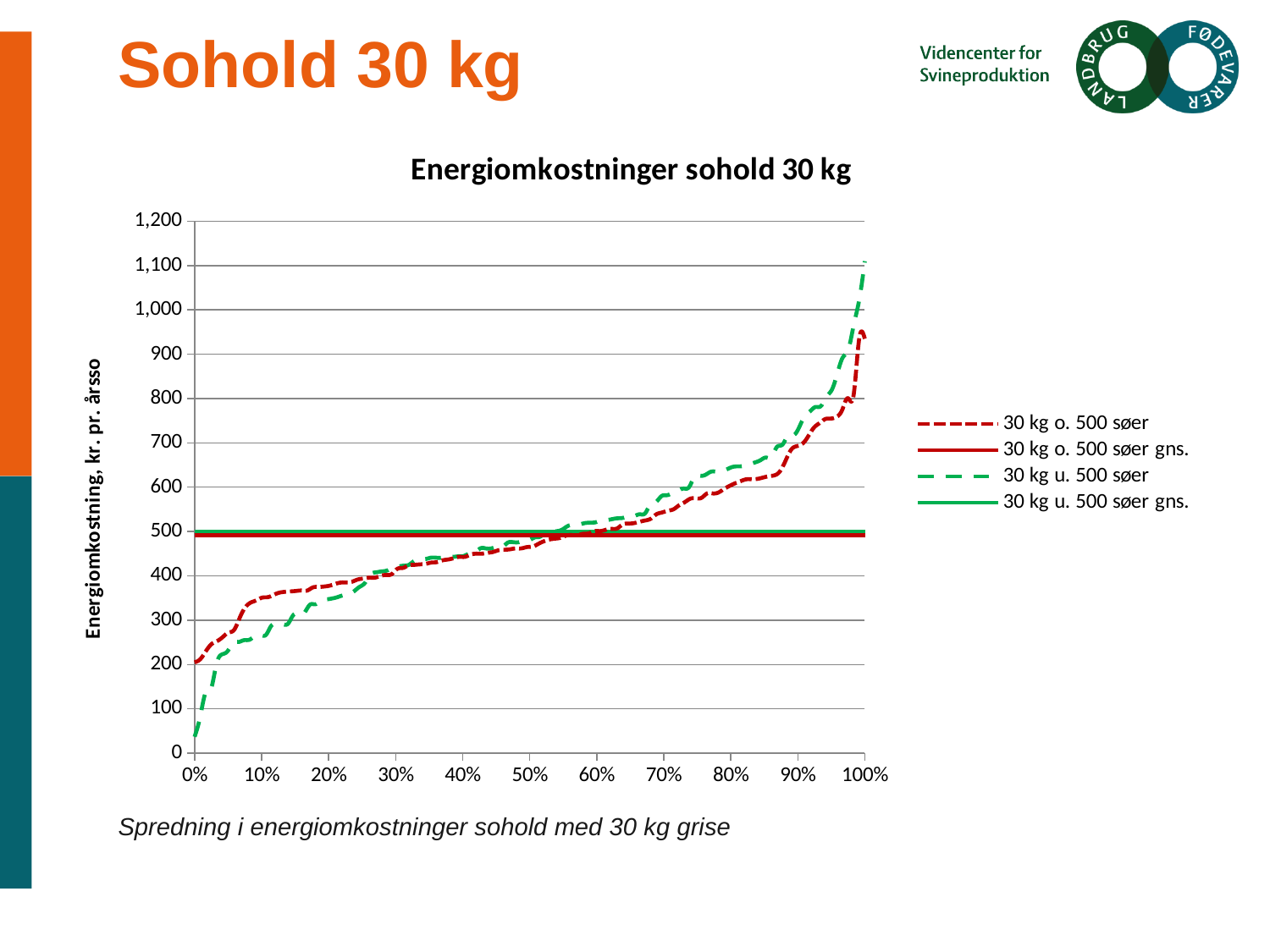

# Sohold 30 kg

Spredning i energiomkostninger sohold med 30 kg grise

### Chart: Energiomkostninger sohold 30 kg

| Category | 30 kg o. 500 søer | 30 kg o. 500 søer gns. | 30 kg u. 500 søer | 30 kg u. 500 søer gns. |
|---|---|---|---|---|